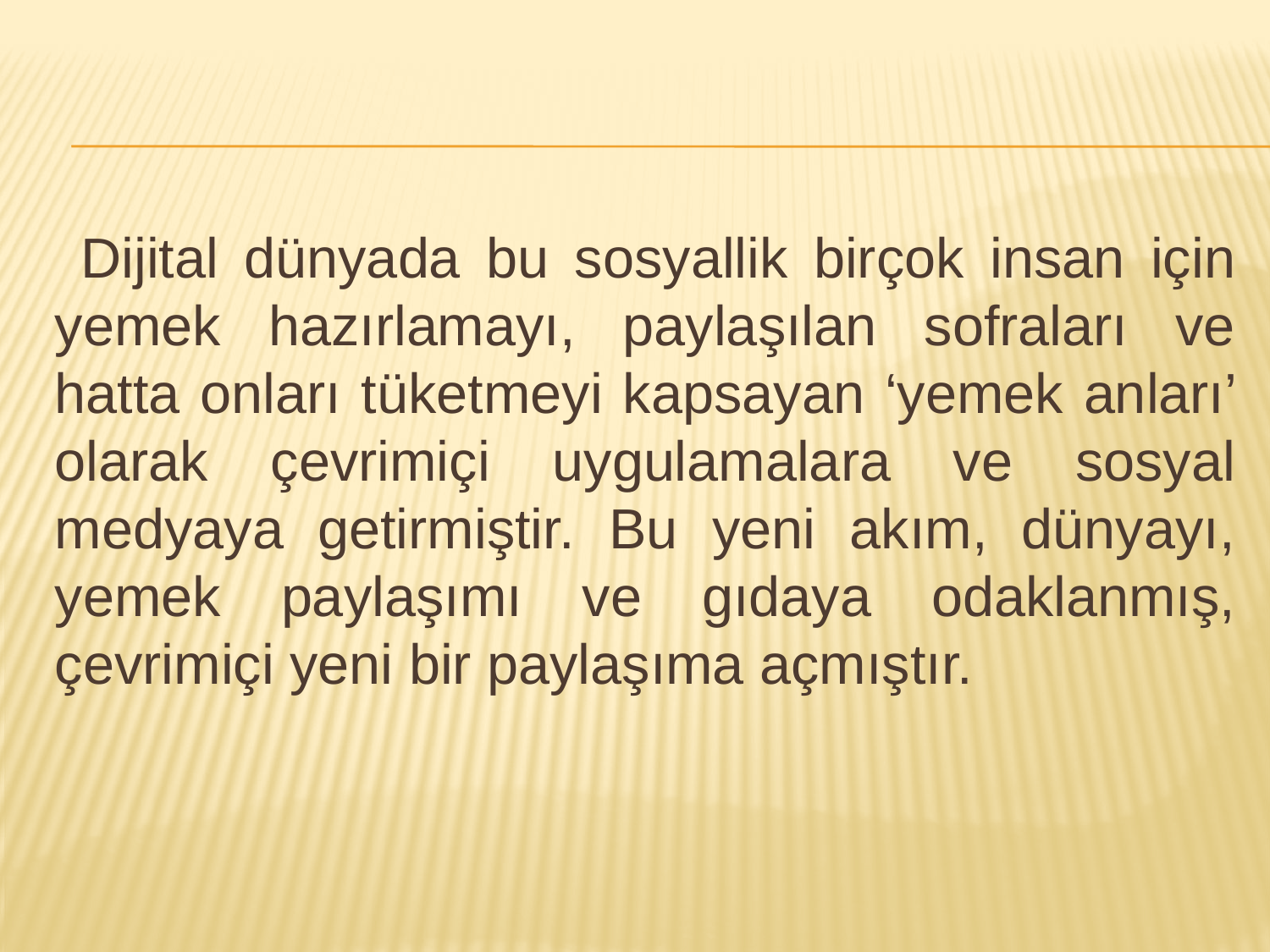

Dijital dünyada bu sosyallik birçok insan için yemek hazırlamayı, paylaşılan sofraları ve hatta onları tüketmeyi kapsayan ‘yemek anları’ olarak çevrimiçi uygulamalara ve sosyal medyaya getirmiştir. Bu yeni akım, dünyayı, yemek paylaşımı ve gıdaya odaklanmış, çevrimiçi yeni bir paylaşıma açmıştır.